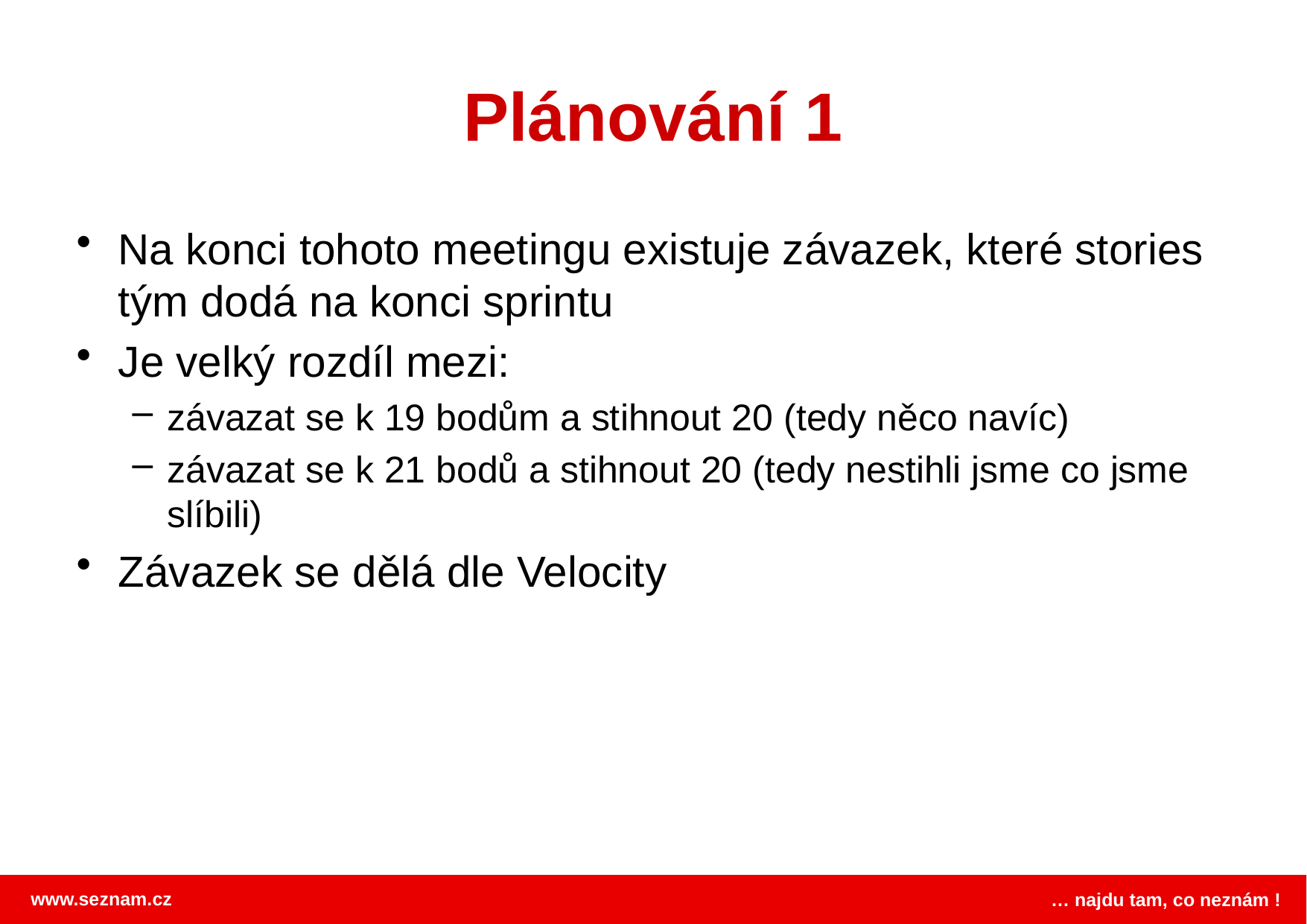

# Plánování 1
Na konci tohoto meetingu existuje závazek, které stories tým dodá na konci sprintu
Je velký rozdíl mezi:
závazat se k 19 bodům a stihnout 20 (tedy něco navíc)
závazat se k 21 bodů a stihnout 20 (tedy nestihli jsme co jsme slíbili)
Závazek se dělá dle Velocity